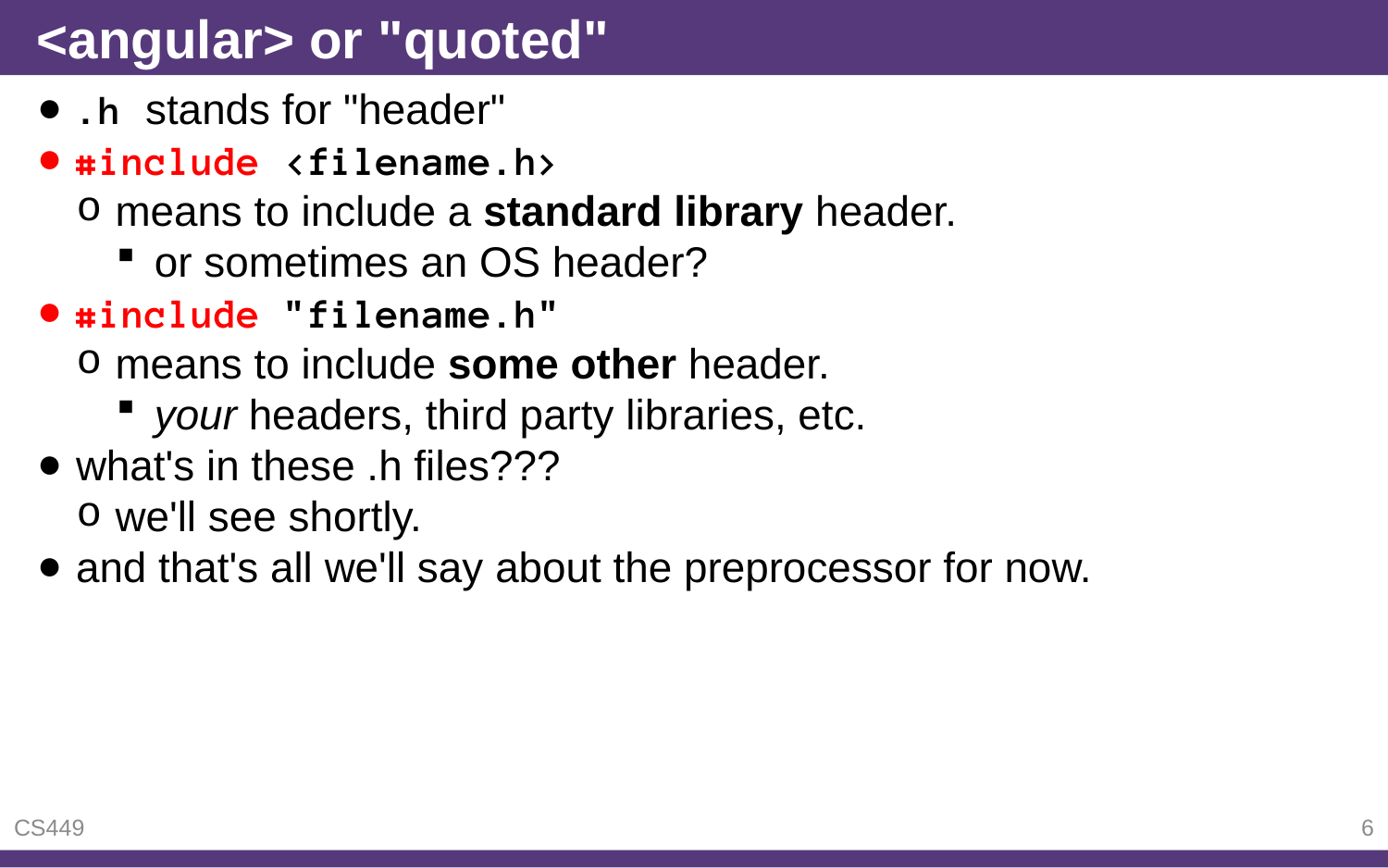

# <angular> or "quoted"
.h stands for "header"
#include <filename.h>
means to include a standard library header.
or sometimes an OS header?
#include "filename.h"
means to include some other header.
your headers, third party libraries, etc.
what's in these .h files???
we'll see shortly.
and that's all we'll say about the preprocessor for now.
CS449
6